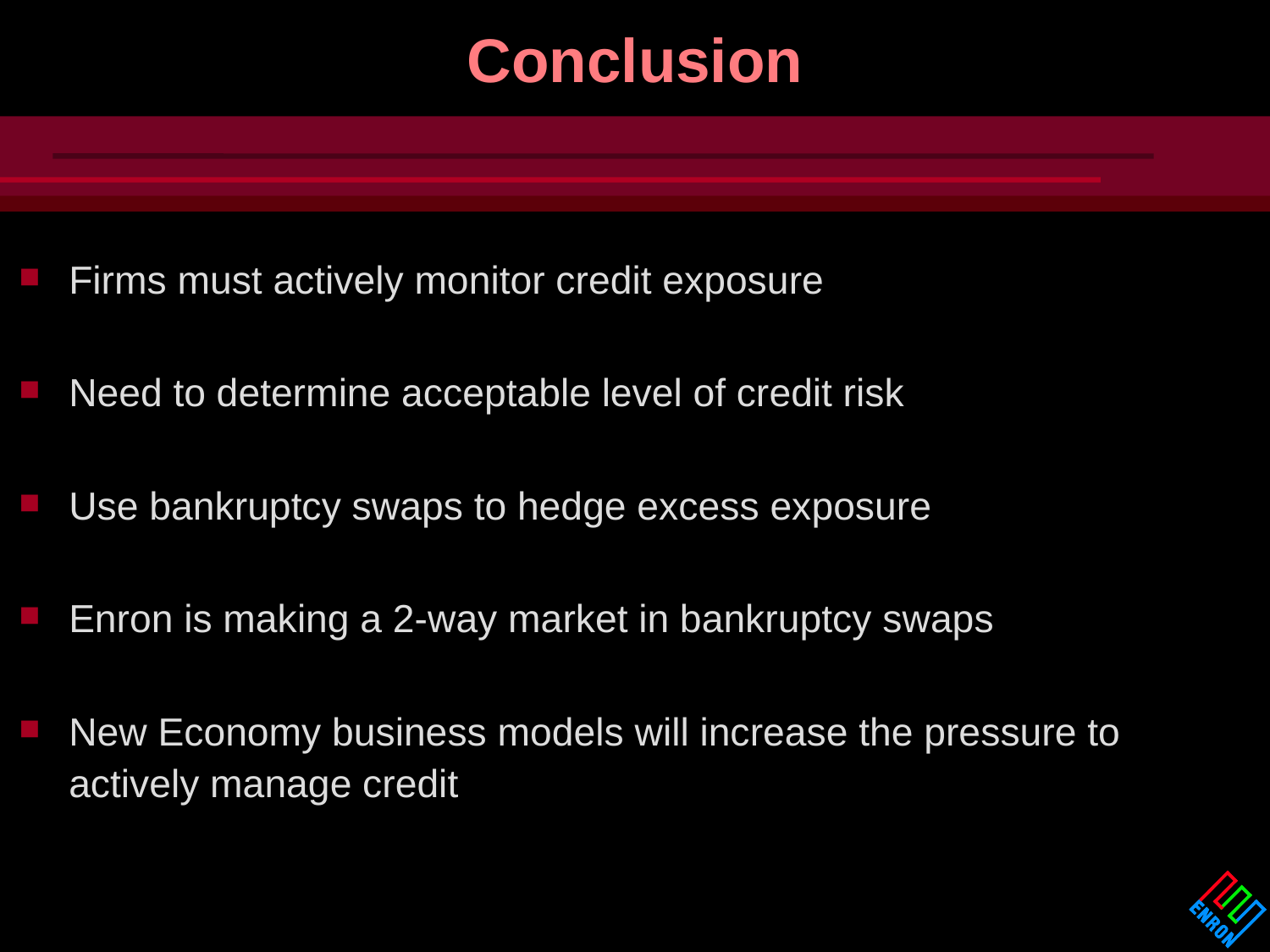

# Conclusion
Firms must actively monitor credit exposure
Need to determine acceptable level of credit risk
Use bankruptcy swaps to hedge excess exposure
Enron is making a 2-way market in bankruptcy swaps
New Economy business models will increase the pressure to actively manage credit